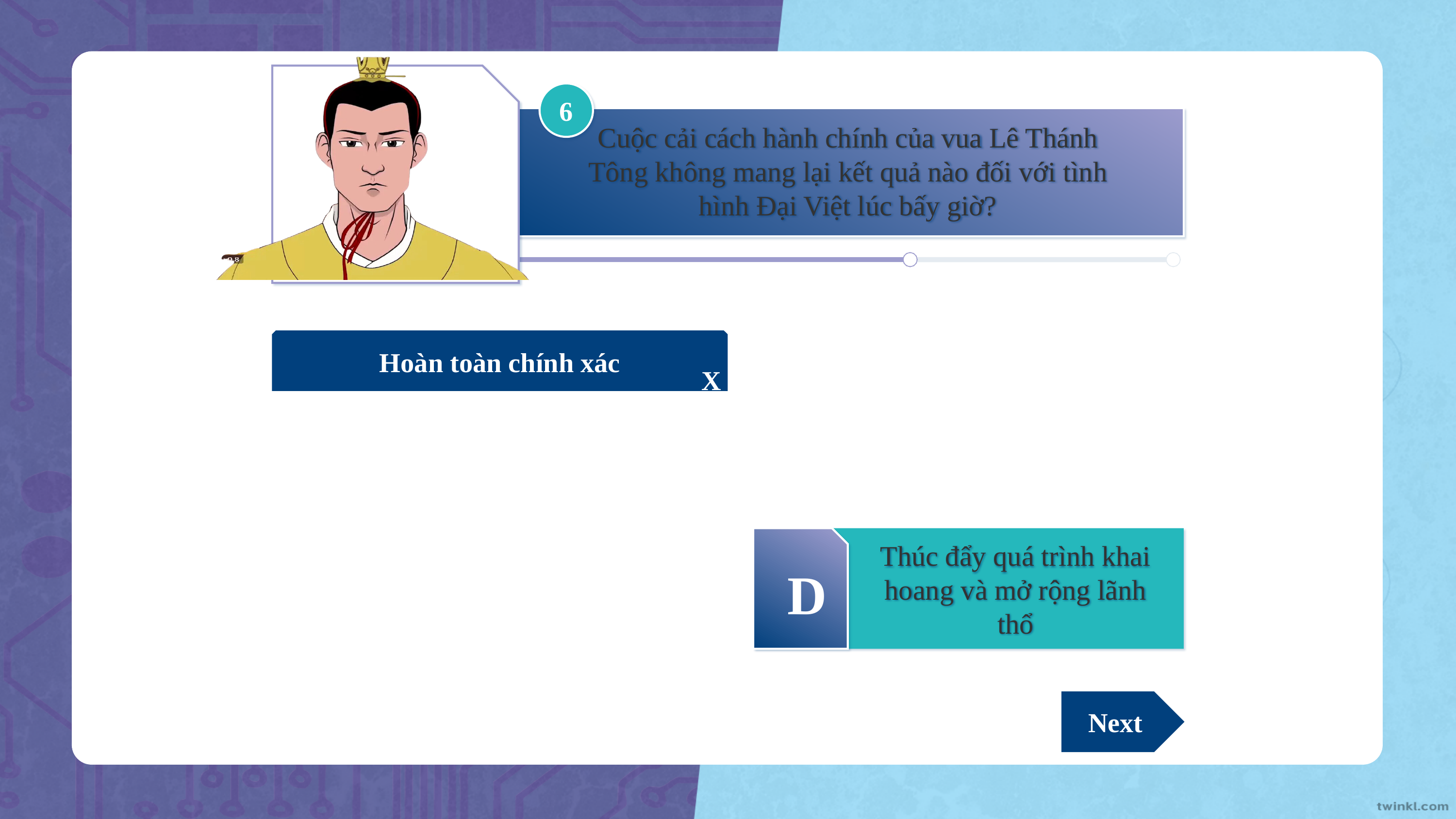

6

Cuộc cải cách hành chính của vua Lê Thánh Tông không mang lại kết quả nào đối với tình hình Đại Việt lúc bấy giờ?

Hoàn toàn chính xác

X
Đưa chế độ quân chủ Việt Nam phát triển đến đỉnh cao
C

A

Hoàn thiện bộ máy nhà nước
X
X
Ổn định chính trị để phát triển kinh tế, văn hoá
B

Thúc đẩy quá trình khai hoang và mở rộng lãnh thổ
D

X
Next